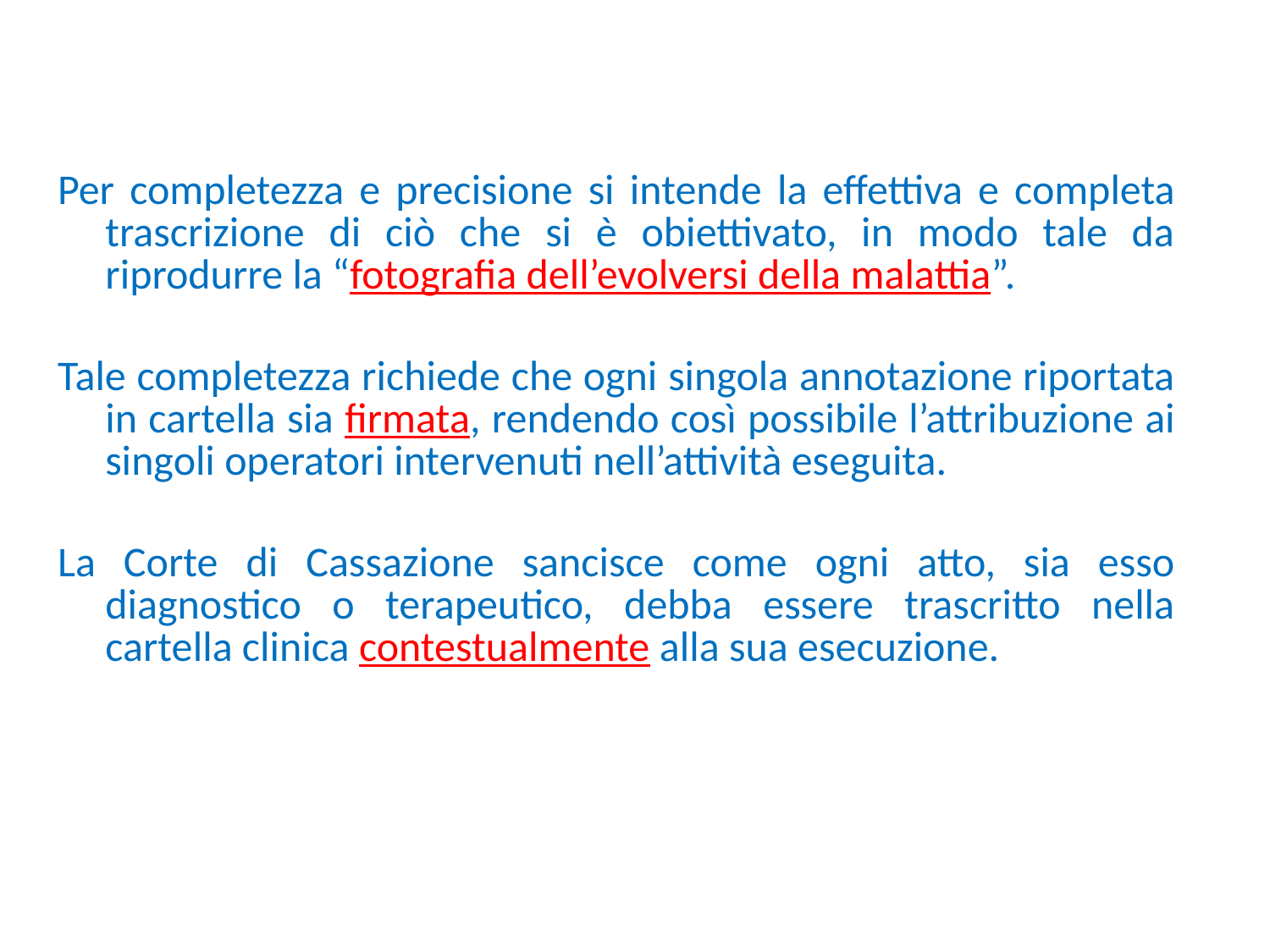

Per completezza e precisione si intende la effettiva e completa trascrizione di ciò che si è obiettivato, in modo tale da riprodurre la “fotografia dell’evolversi della malattia”.

Tale completezza richiede che ogni singola annotazione riportata in cartella sia firmata, rendendo così possibile l’attribuzione ai singoli operatori intervenuti nell’attività eseguita.

La Corte di Cassazione sancisce come ogni atto, sia esso diagnostico o terapeutico, debba essere trascritto nella cartella clinica contestualmente alla sua esecuzione.